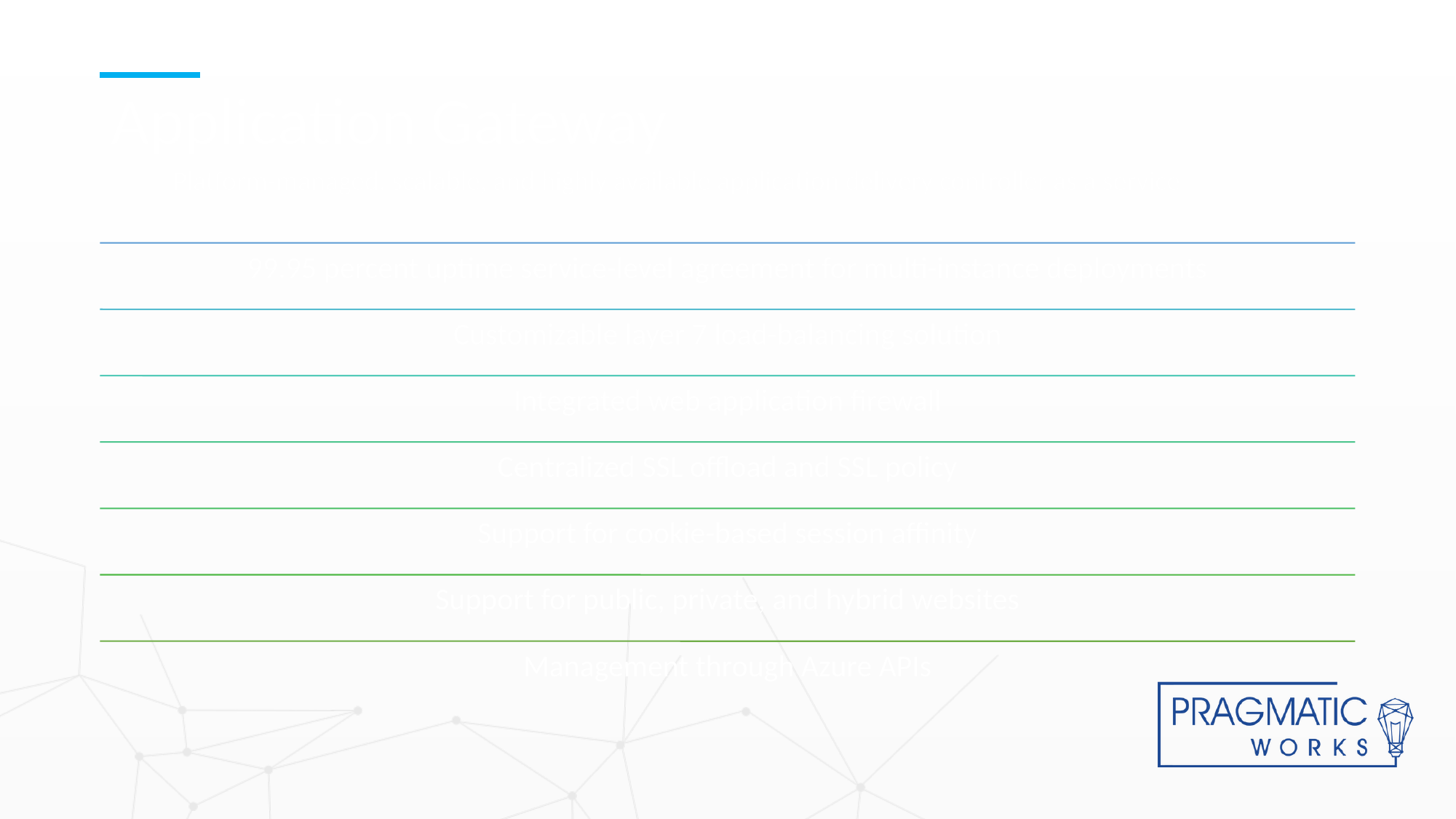

# Application Gateway
Platform-managed, scalable, and highly available application delivery controller as a service
99.95 percent uptime service-level agreement for multi-instance deployments
Customizable layer 7 load-balancing solution
Integrated web application firewall
Centralized SSL offload and SSL policy
Support for cookie-based session affinity
Support for public, private, and hybrid websites
Management through Azure APIs